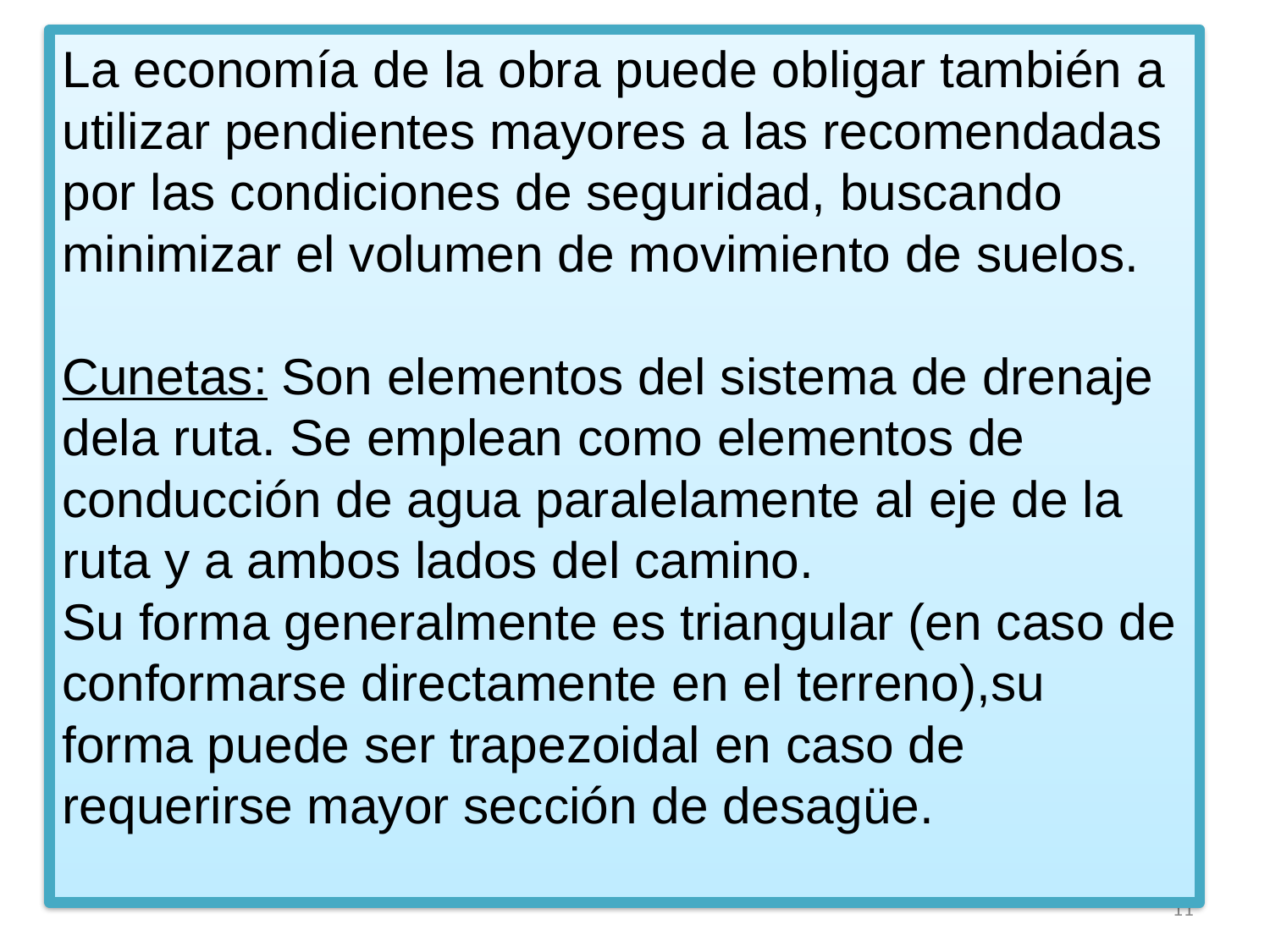

# La economía de la obra puede obligar también a utilizar pendientes mayores a las recomendadas por las condiciones de seguridad, buscando minimizar el volumen de movimiento de suelos. Cunetas: Son elementos del sistema de drenaje dela ruta. Se emplean como elementos de conducción de agua paralelamente al eje de la ruta y a ambos lados del camino. Su forma generalmente es triangular (en caso de conformarse directamente en el terreno),su forma puede ser trapezoidal en caso de requerirse mayor sección de desagüe.
11